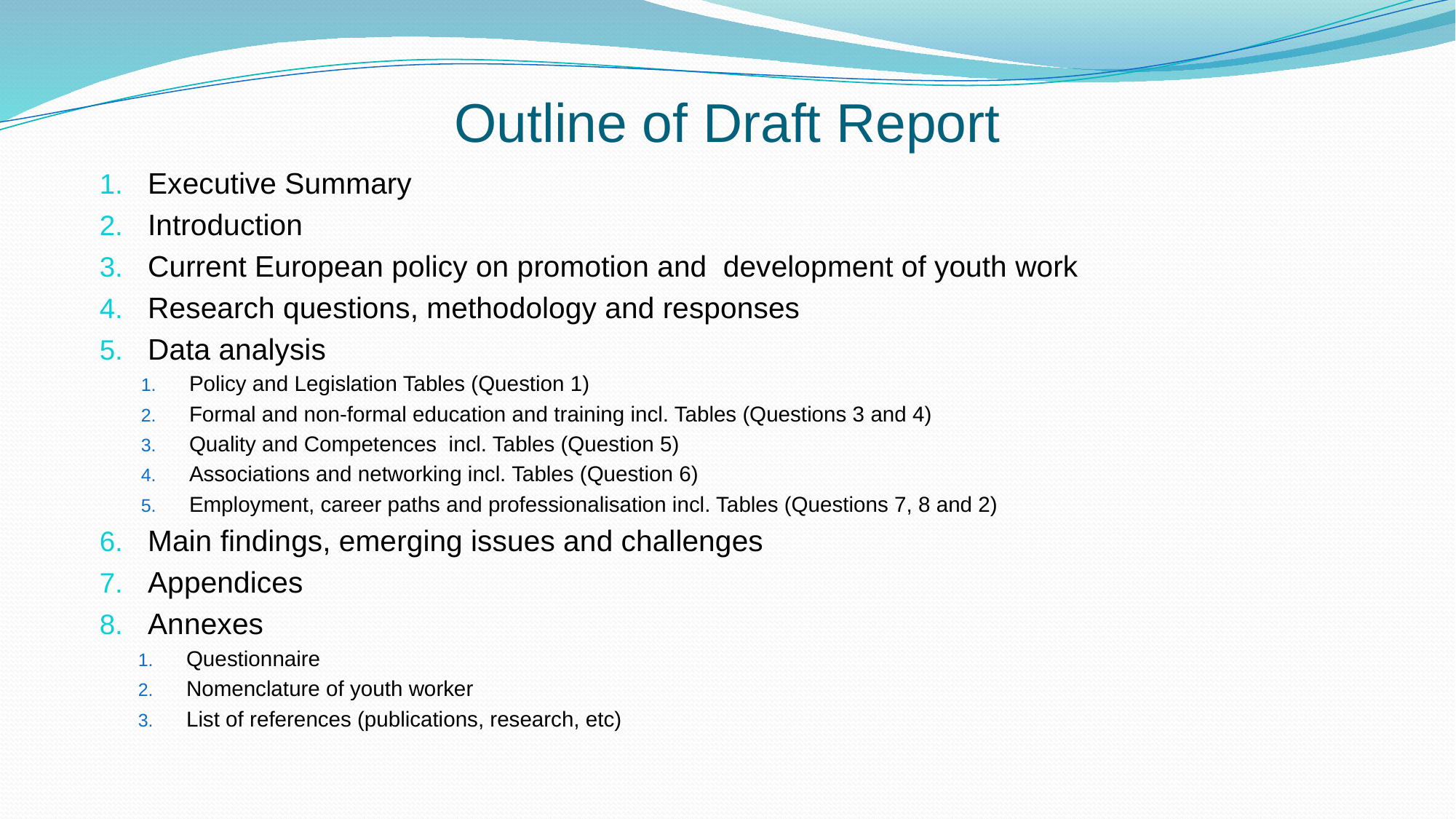

# Outline of Draft Report
Executive Summary
Introduction
Current European policy on promotion and  development of youth work
Research questions, methodology and responses
Data analysis
Policy and Legislation Tables (Question 1)
Formal and non-formal education and training incl. Tables (Questions 3 and 4)
Quality and Competences  incl. Tables (Question 5)
Associations and networking incl. Tables (Question 6)
Employment, career paths and professionalisation incl. Tables (Questions 7, 8 and 2)
Main findings, emerging issues and challenges
Appendices
Annexes
Questionnaire
Nomenclature of youth worker
List of references (publications, research, etc)